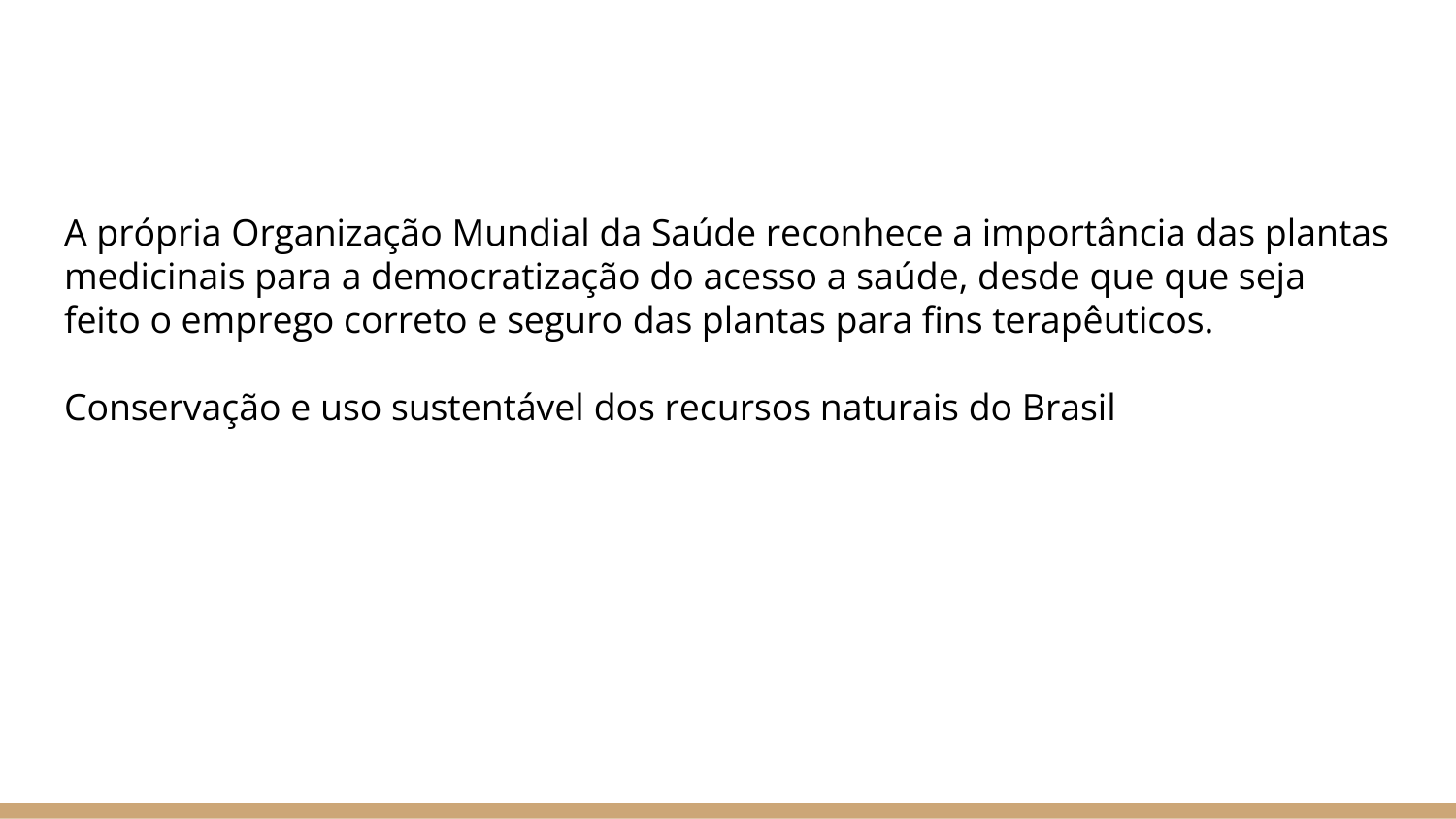

#
A própria Organização Mundial da Saúde reconhece a importância das plantas medicinais para a democratização do acesso a saúde, desde que que seja feito o emprego correto e seguro das plantas para fins terapêuticos.

Conservação e uso sustentável dos recursos naturais do Brasil